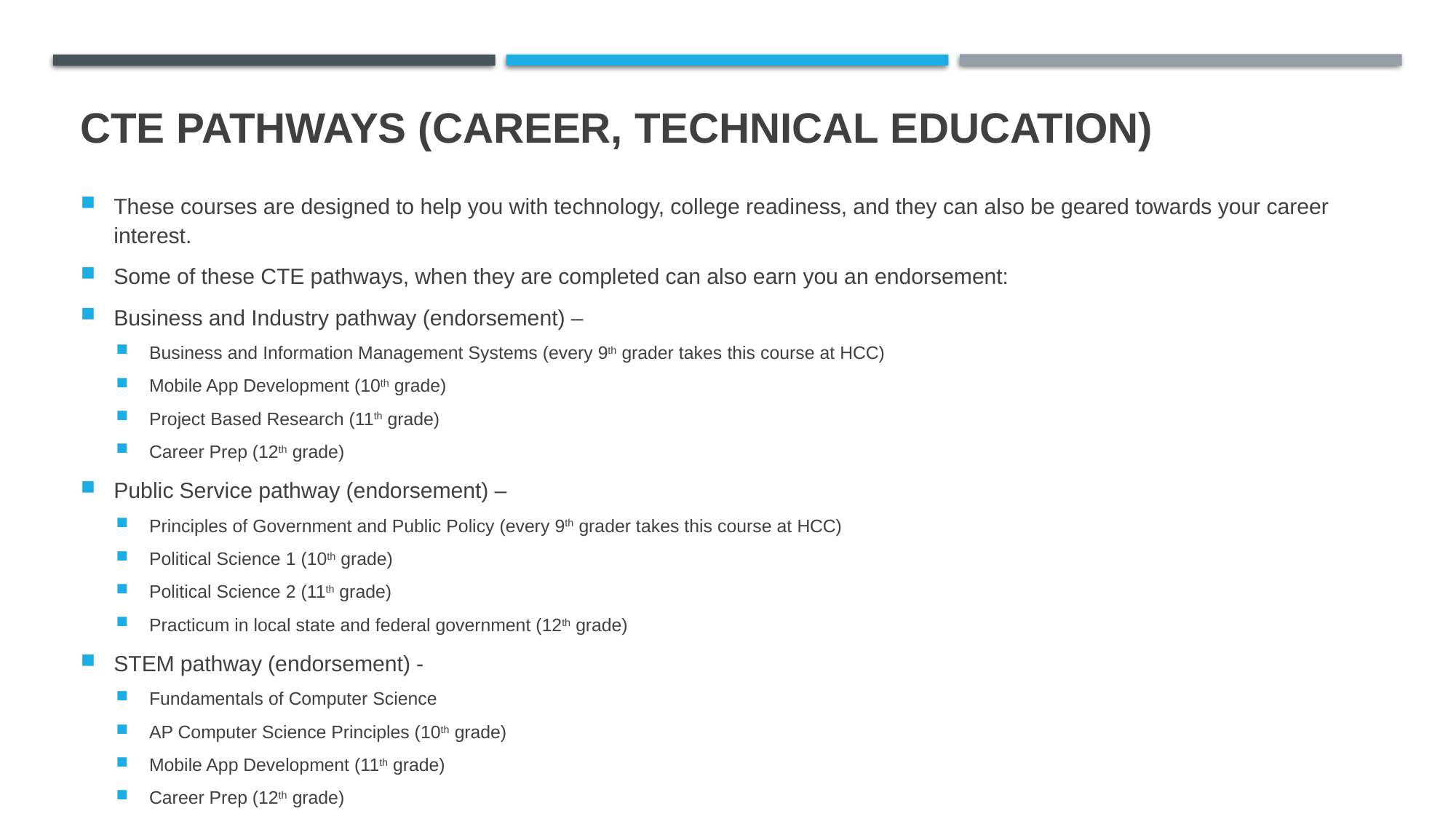

# CTE Pathways (Career, Technical Education)
These courses are designed to help you with technology, college readiness, and they can also be geared towards your career interest.
Some of these CTE pathways, when they are completed can also earn you an endorsement:
Business and Industry pathway (endorsement) –
Business and Information Management Systems (every 9th grader takes this course at HCC)
Mobile App Development (10th grade)
Project Based Research (11th grade)
Career Prep (12th grade)
Public Service pathway (endorsement) –
Principles of Government and Public Policy (every 9th grader takes this course at HCC)
Political Science 1 (10th grade)
Political Science 2 (11th grade)
Practicum in local state and federal government (12th grade)
STEM pathway (endorsement) -
Fundamentals of Computer Science
AP Computer Science Principles (10th grade)
Mobile App Development (11th grade)
Career Prep (12th grade)